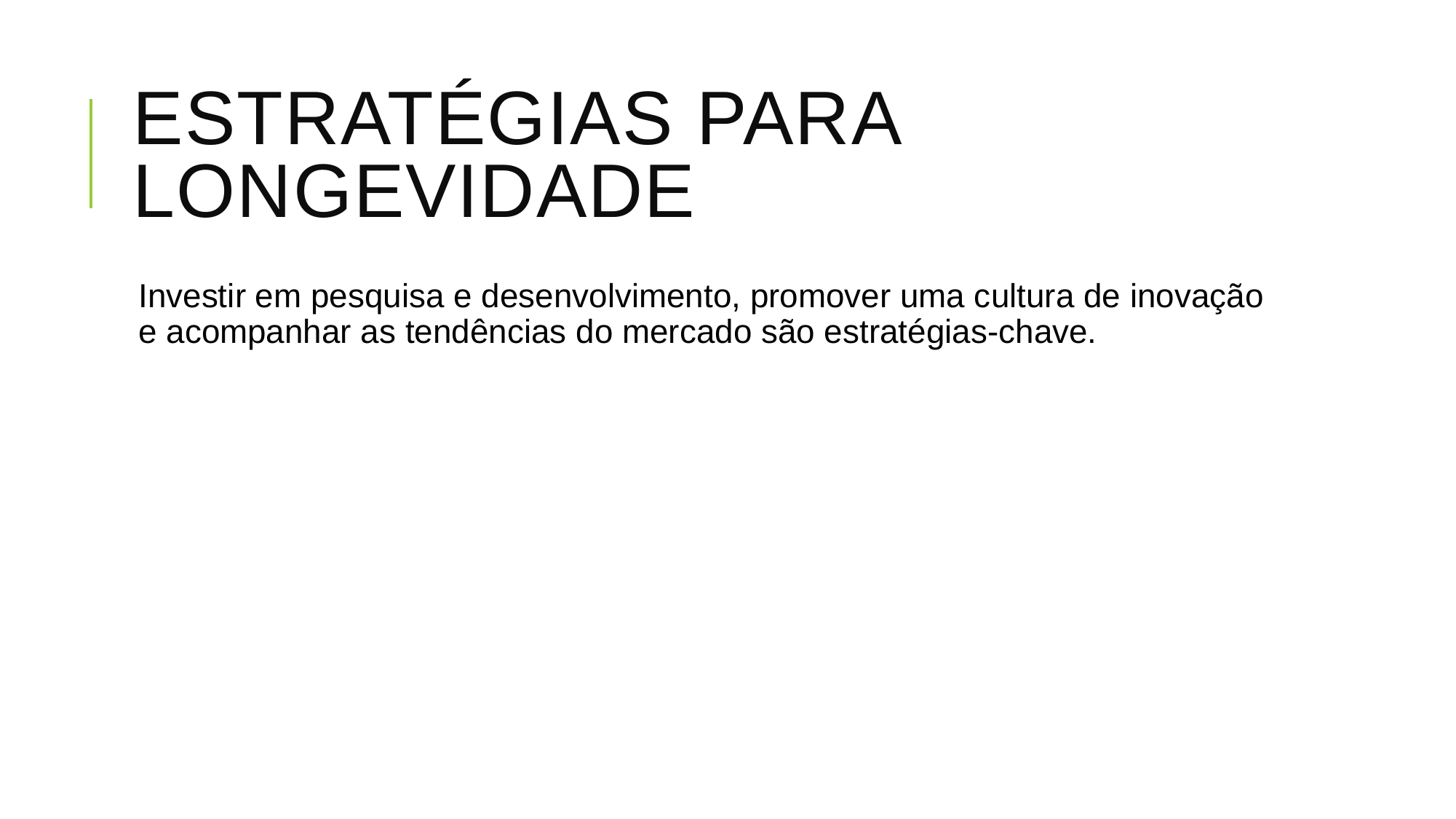

# Estratégias para Longevidade
Investir em pesquisa e desenvolvimento, promover uma cultura de inovação e acompanhar as tendências do mercado são estratégias-chave.